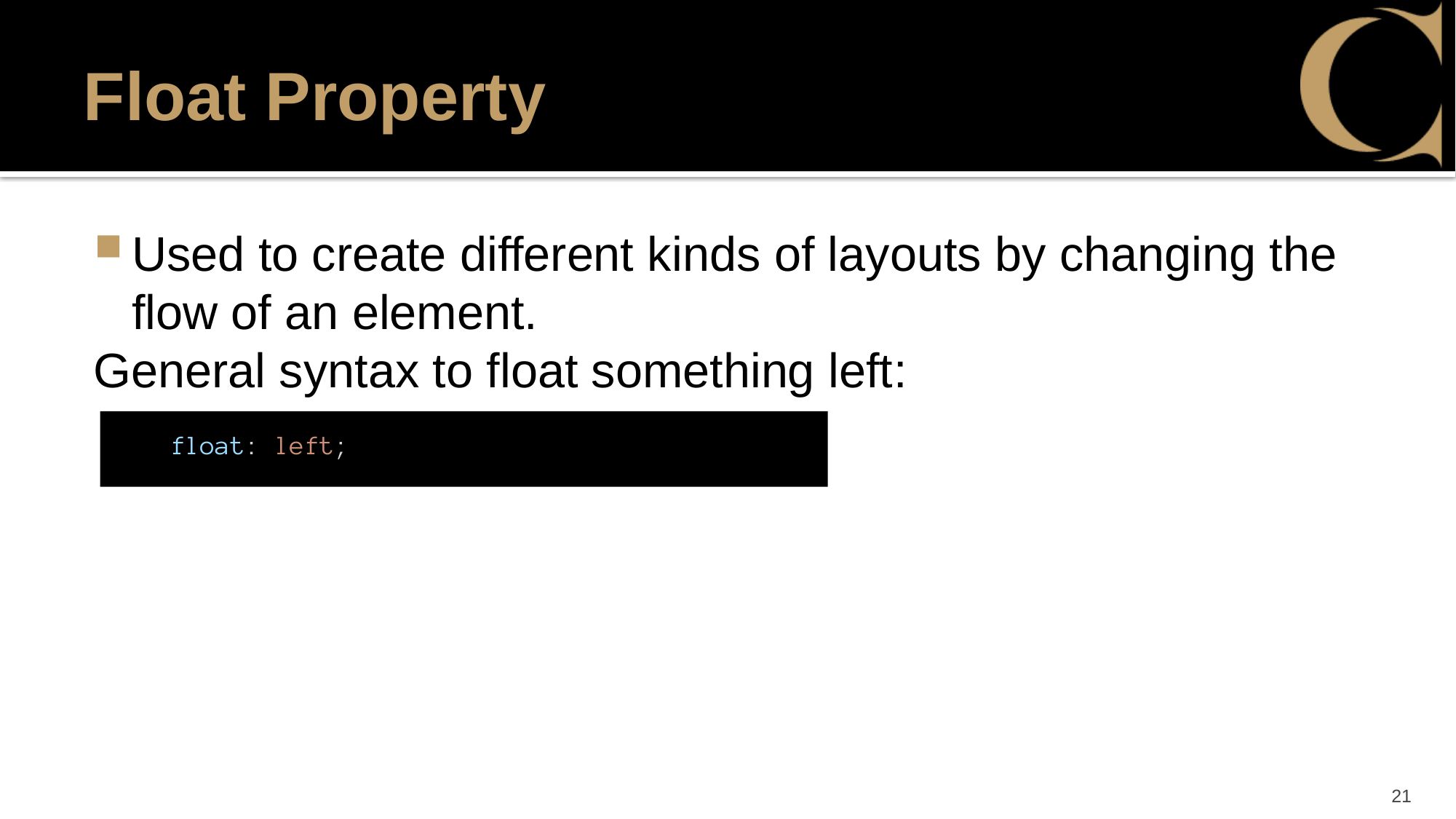

# Float Property
Used to create different kinds of layouts by changing the flow of an element.
General syntax to float something left:

    float: left;

21